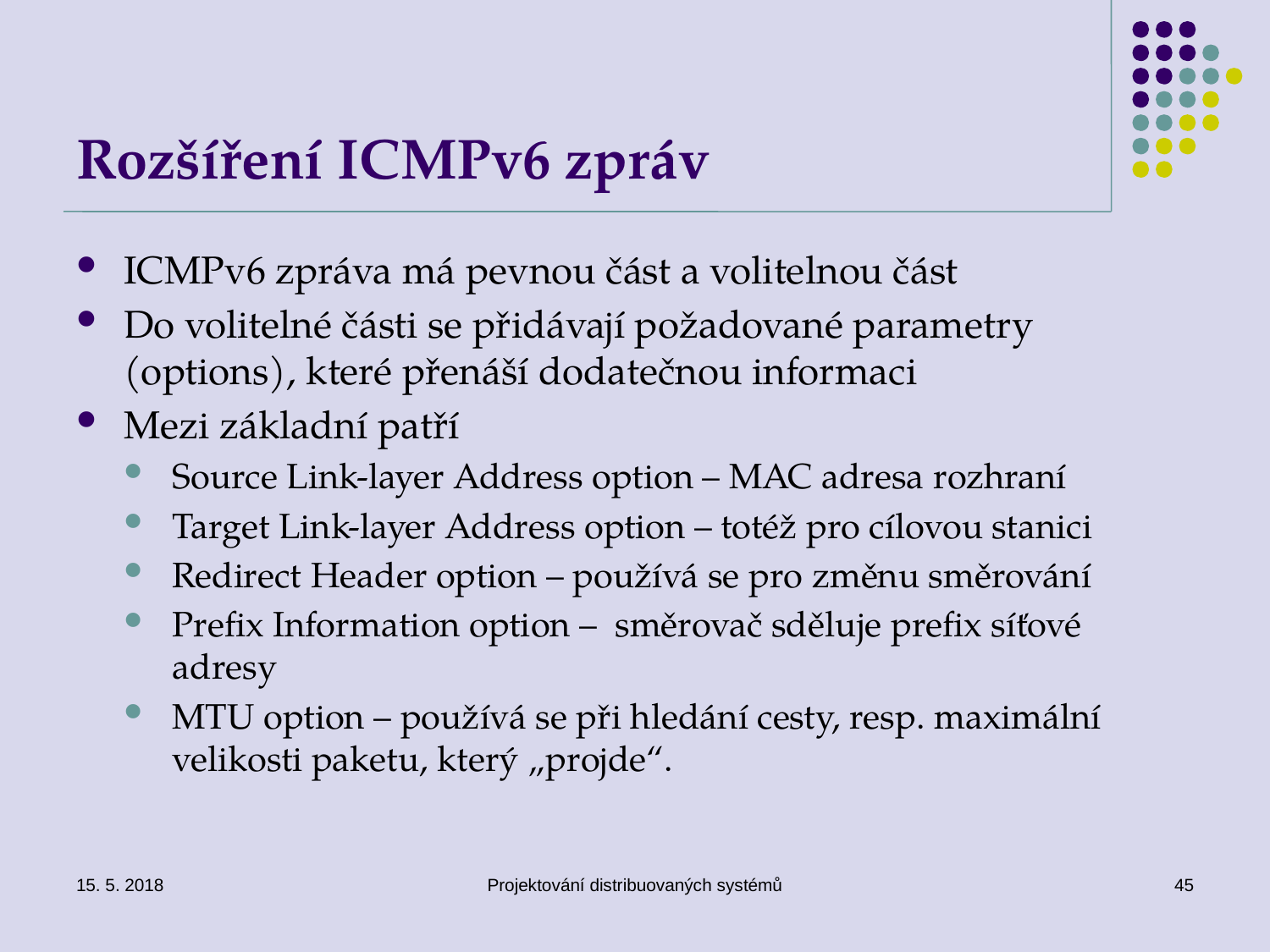

# Rozšíření ICMPv6 zpráv
ICMPv6 zpráva má pevnou část a volitelnou část
Do volitelné části se přidávají požadované parametry (options), které přenáší dodatečnou informaci
Mezi základní patří
Source Link-layer Address option – MAC adresa rozhraní
Target Link-layer Address option – totéž pro cílovou stanici
Redirect Header option – používá se pro změnu směrování
Prefix Information option –  směrovač sděluje prefix síťové adresy
MTU option – používá se při hledání cesty, resp. maximální velikosti paketu, který „projde“.
15. 5. 2018
Projektování distribuovaných systémů
45